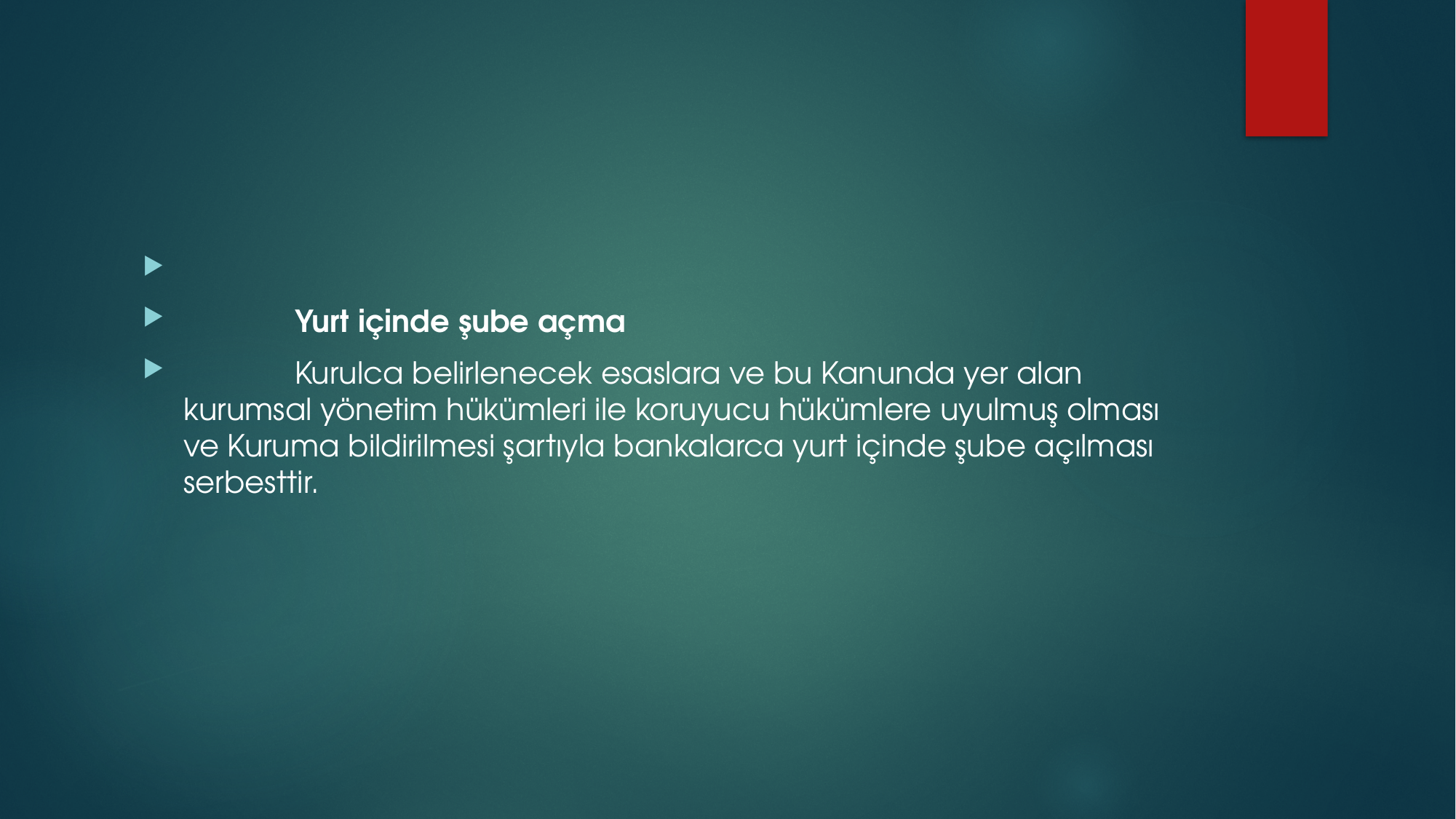

#

             Yurt içinde şube açma
             Kurulca belirlenecek esaslara ve bu Kanunda yer alan kurumsal yönetim hükümleri ile koruyucu hükümlere uyulmuş olması ve Kuruma bildirilmesi şartıyla bankalarca yurt içinde şube açılması serbesttir.